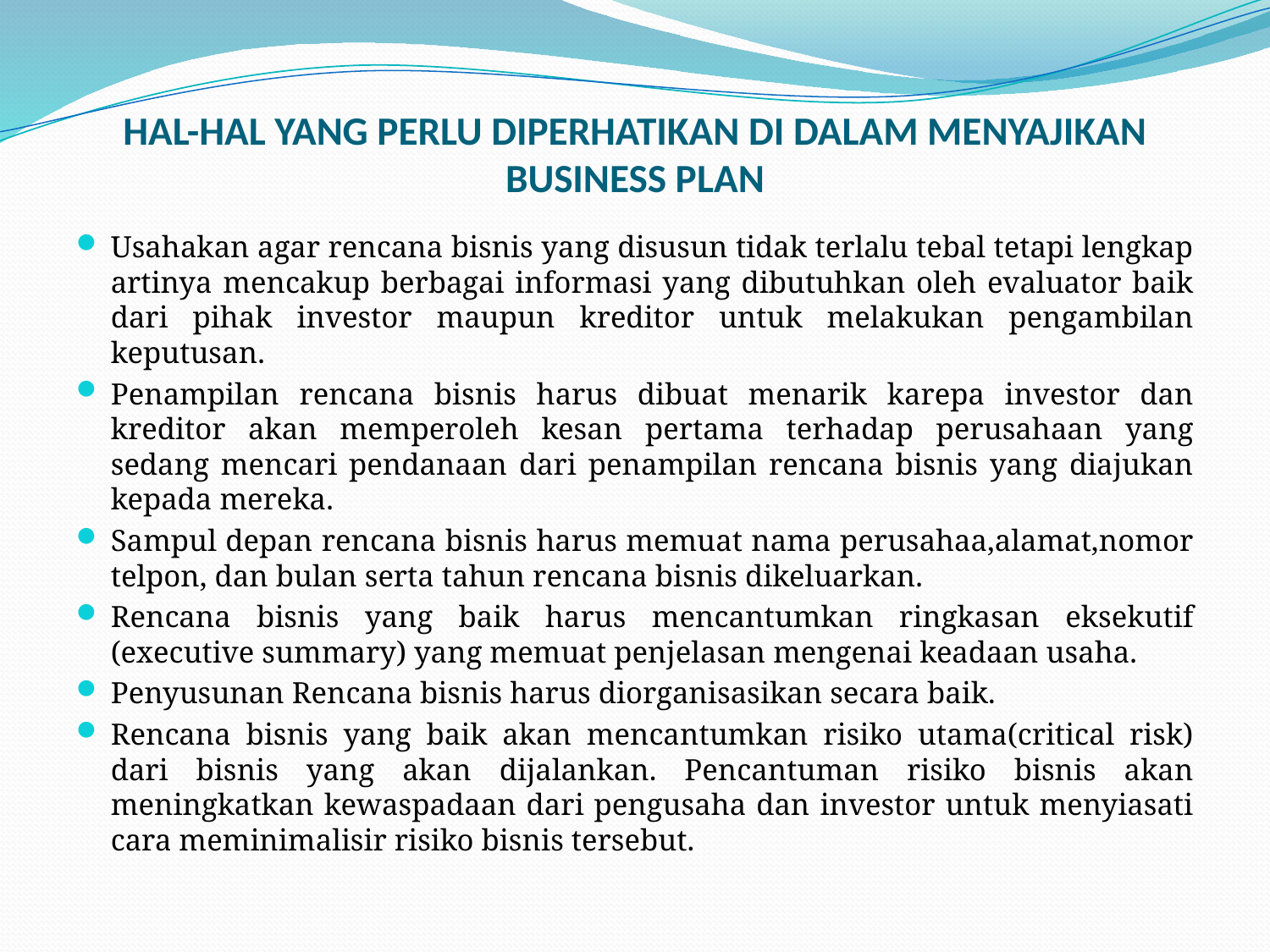

# HAL-HAL YANG PERLU DIPERHATIKAN DI DALAM MENYAJIKAN BUSINESS PLAN
Usahakan agar rencana bisnis yang disusun tidak terlalu tebal tetapi lengkap artinya mencakup berbagai informasi yang dibutuhkan oleh evaluator baik dari pihak investor maupun kreditor untuk melakukan pengambilan keputusan.
Penampilan rencana bisnis harus dibuat menarik karepa investor dan kreditor akan memperoleh kesan pertama terhadap perusahaan yang sedang mencari pendanaan dari penampilan rencana bisnis yang diajukan kepada mereka.
Sampul depan rencana bisnis harus memuat nama perusahaa,alamat,nomor telpon, dan bulan serta tahun rencana bisnis dikeluarkan.
Rencana bisnis yang baik harus mencantumkan ringkasan eksekutif (executive summary) yang memuat penjelasan mengenai keadaan usaha.
Penyusunan Rencana bisnis harus diorganisasikan secara baik.
Rencana bisnis yang baik akan mencantumkan risiko utama(critical risk) dari bisnis yang akan dijalankan. Pencantuman risiko bisnis akan meningkatkan kewaspadaan dari pengusaha dan investor untuk menyiasati cara meminimalisir risiko bisnis tersebut.